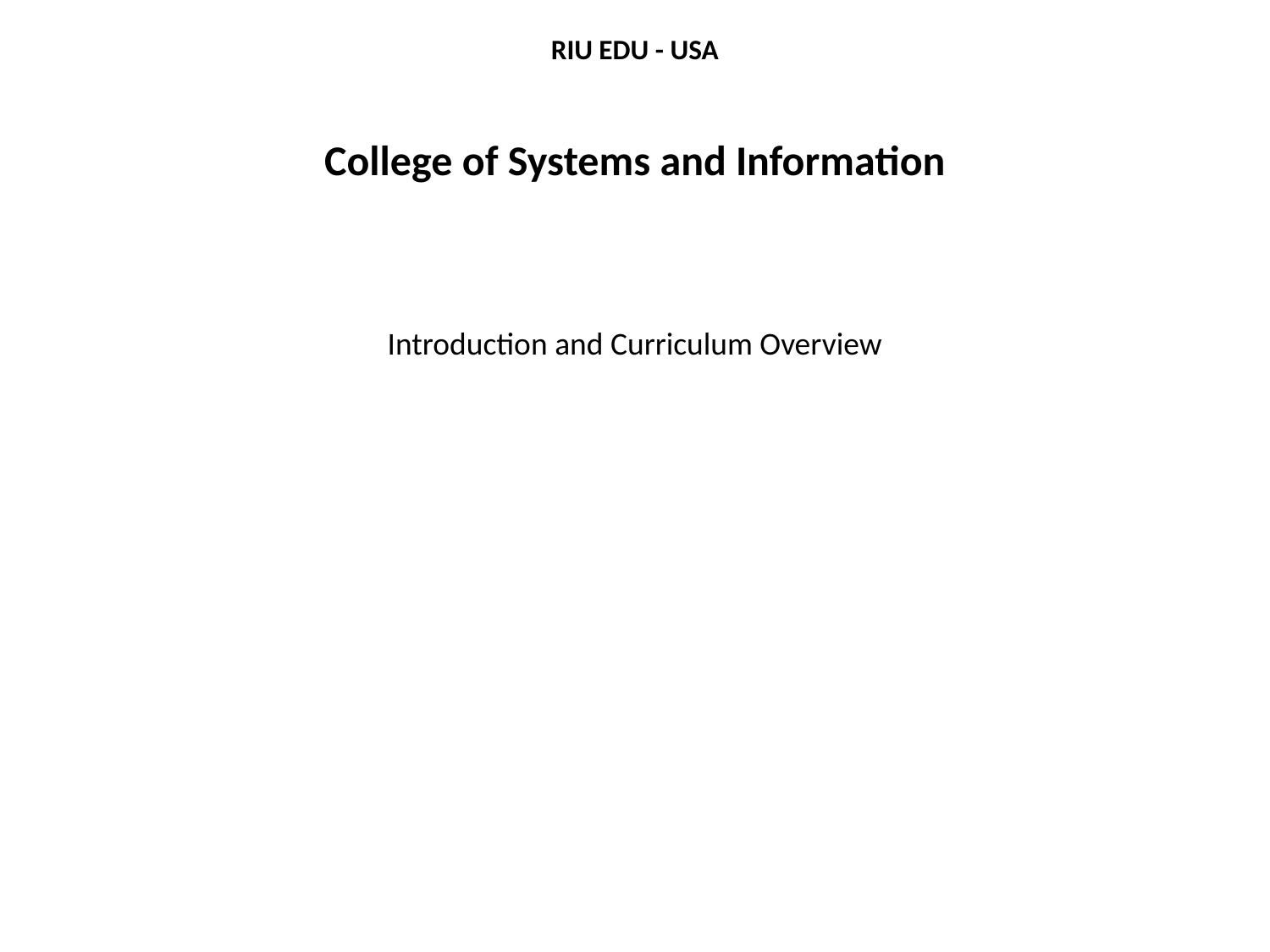

RIU EDU - USA
College of Systems and Information
Introduction and Curriculum Overview